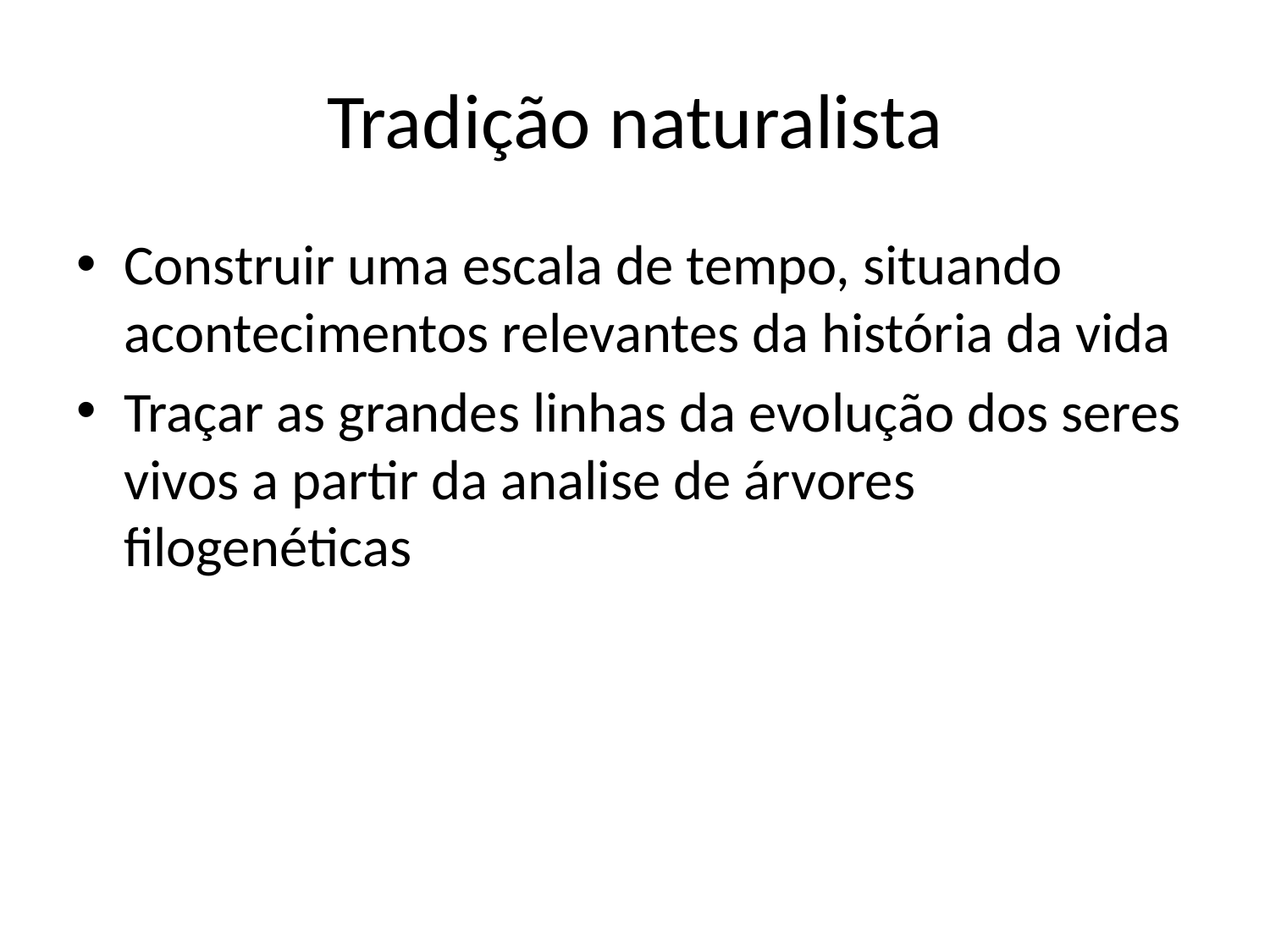

# Tradição naturalista
Construir uma escala de tempo, situando acontecimentos relevantes da história da vida
Traçar as grandes linhas da evolução dos seres vivos a partir da analise de árvores filogenéticas